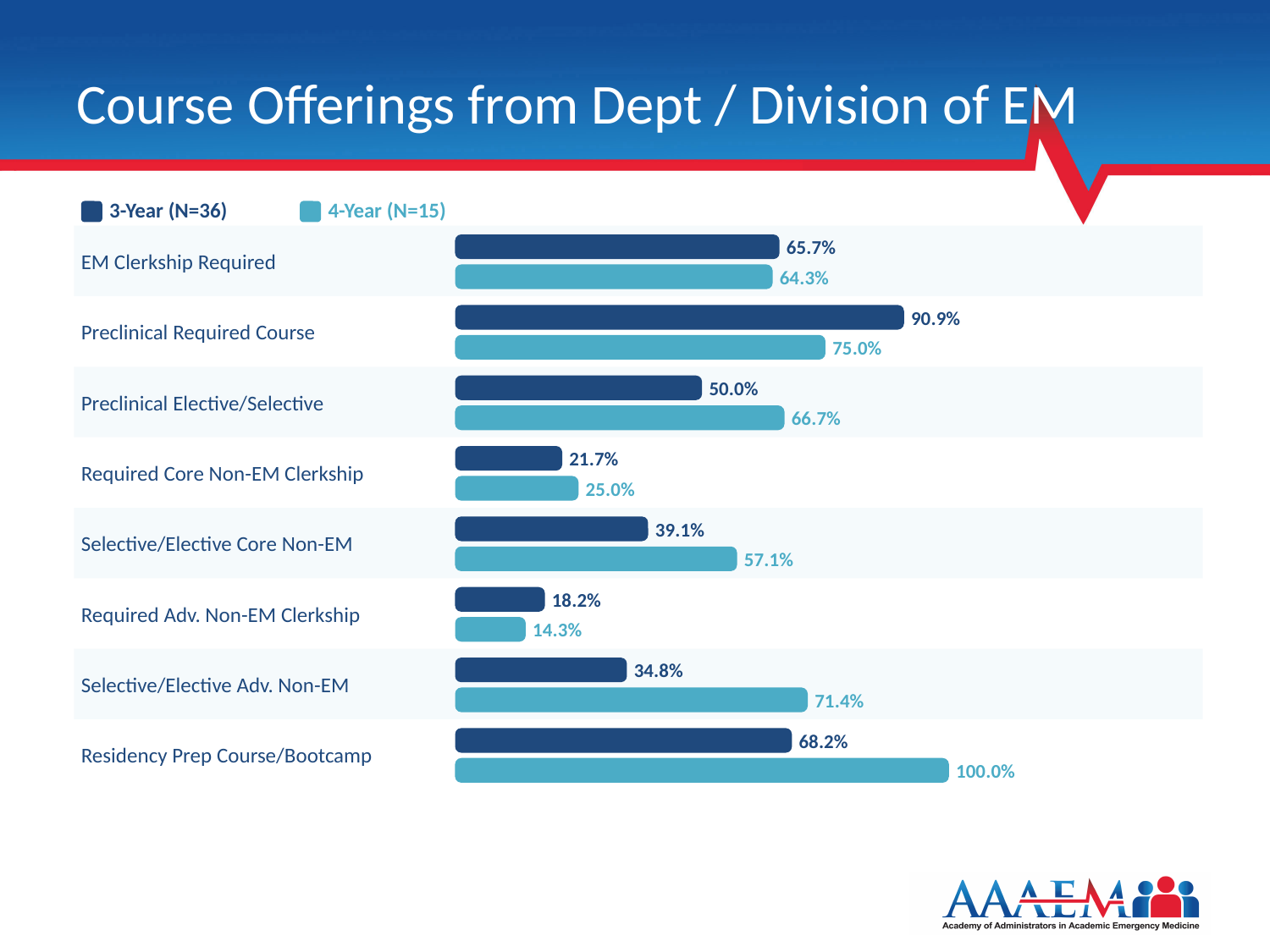

# Course Offerings from Dept / Division of EM
3-Year (N=36)
4-Year (N=15)

EM Clerkship Required
65.7%

64.3%

Preclinical Required Course
90.9%

75.0%

Preclinical Elective/Selective
50.0%

66.7%

Required Core Non-EM Clerkship
21.7%

25.0%

Selective/Elective Core Non-EM
39.1%

57.1%

Required Adv. Non-EM Clerkship
18.2%

14.3%

Selective/Elective Adv. Non-EM
34.8%

71.4%

Residency Prep Course/Bootcamp
68.2%

100.0%